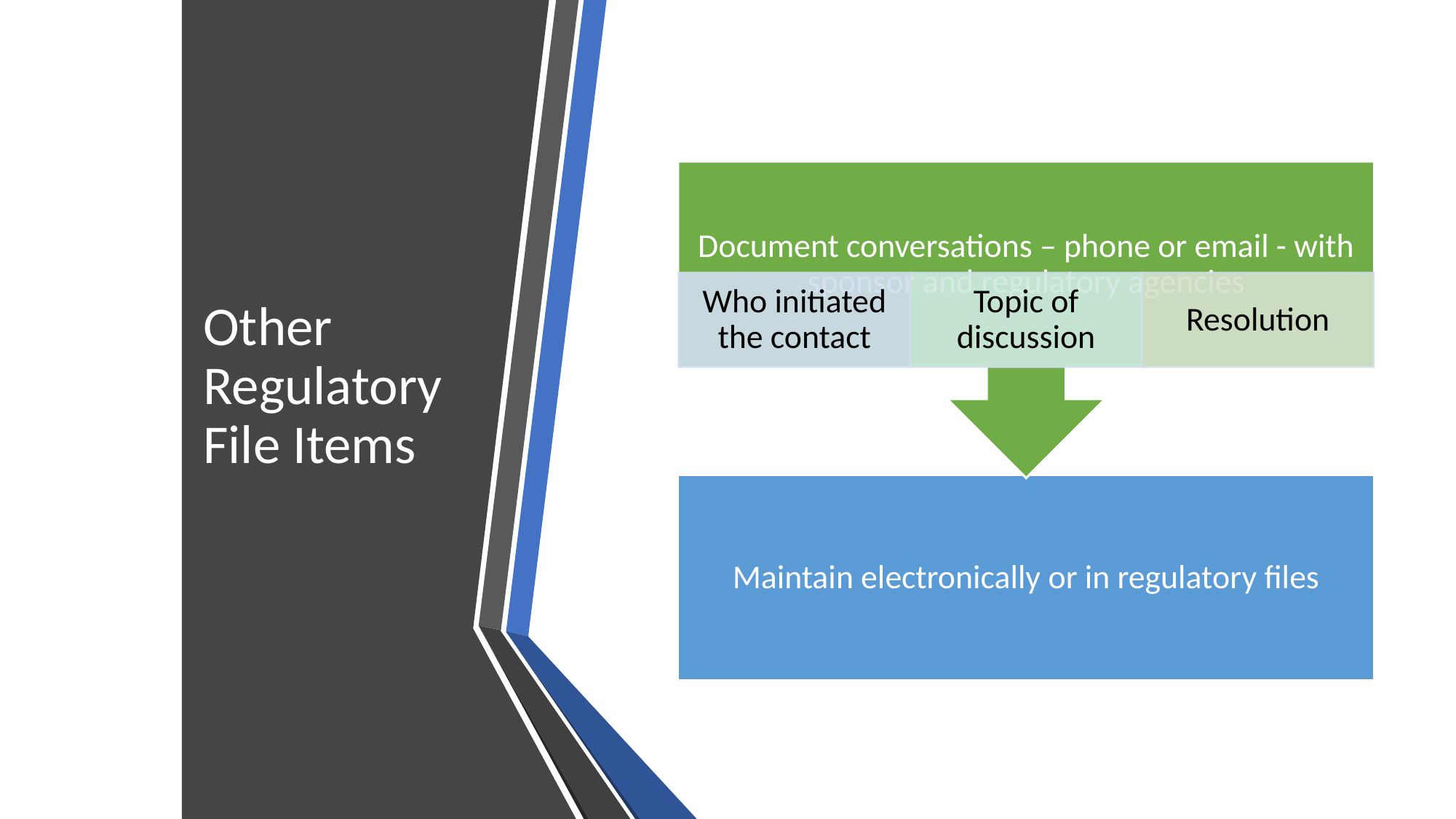

# Other Regulatory File Items
Maintain electronically or in regulatory files
Document conversations – phone or email - with sponsor and regulatory agencies
Who initiated the contact
Topic of discussion
Resolution